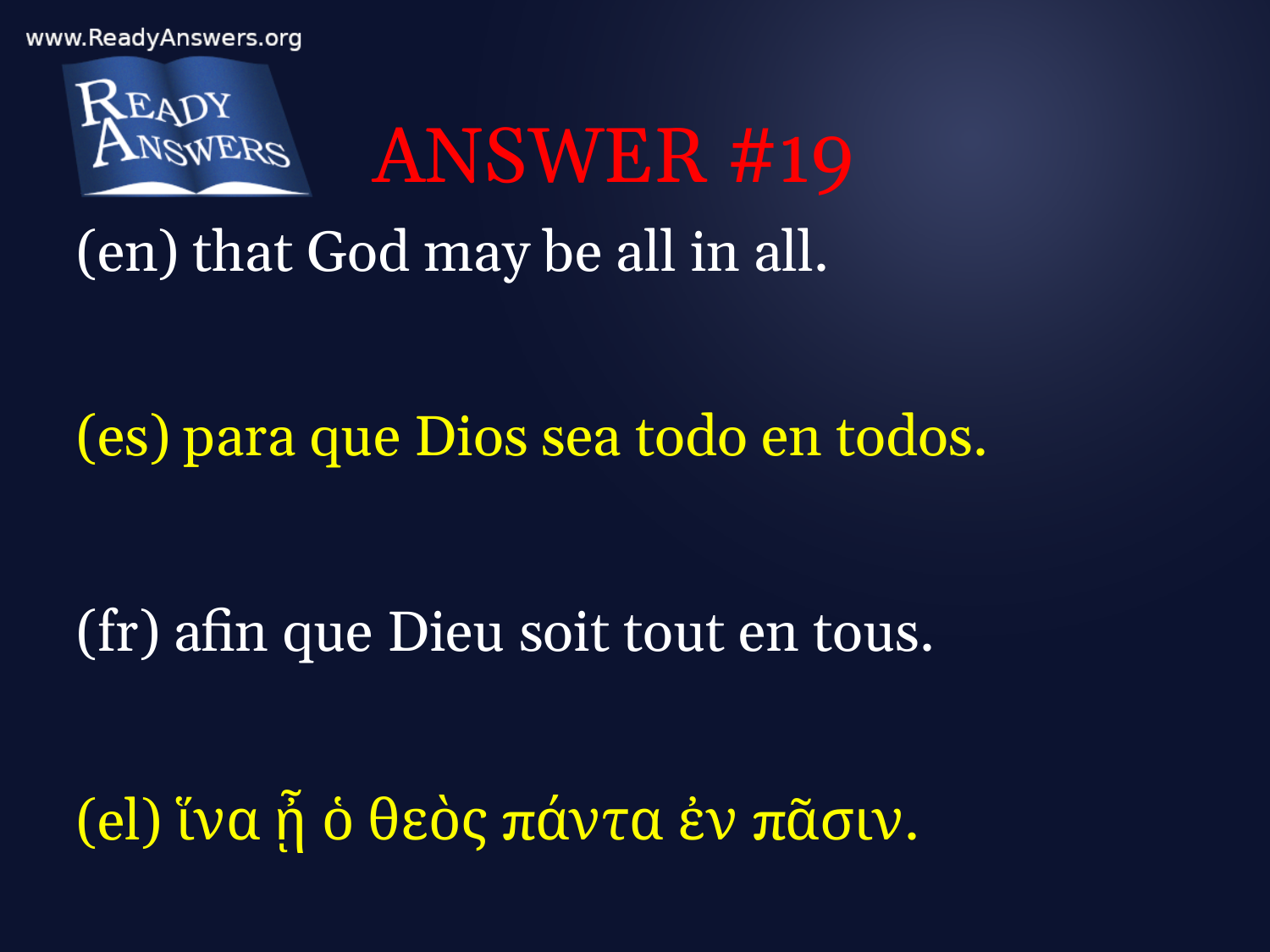

# ANSWER #19
(en) that God may be all in all.
(es) para que Dios sea todo en todos.
(fr) afin que Dieu soit tout en tous.
(el) ἵνα ᾖ ὁ θεὸς πάντα ἐν πᾶσιν.